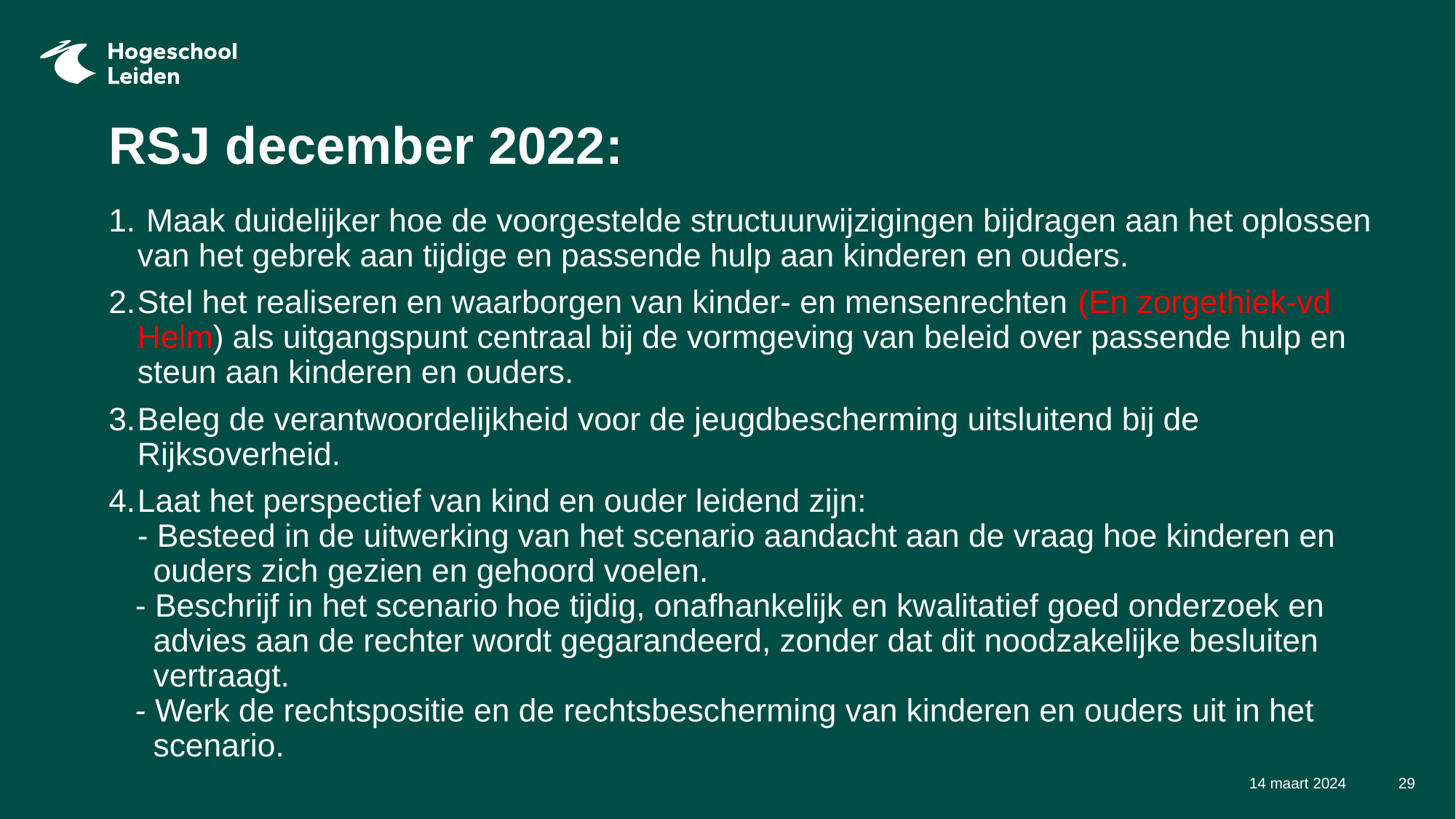

# RSJ december 2022:
 Maak duidelijker hoe de voorgestelde structuurwijzigingen bijdragen aan het oplossen van het gebrek aan tijdige en passende hulp aan kinderen en ouders.
Stel het realiseren en waarborgen van kinder- en mensenrechten (En zorgethiek-vd Helm) als uitgangspunt centraal bij de vormgeving van beleid over passende hulp en steun aan kinderen en ouders.
Beleg de verantwoordelijkheid voor de jeugdbescherming uitsluitend bij de Rijksoverheid.
Laat het perspectief van kind en ouder leidend zijn:
- Besteed in de uitwerking van het scenario aandacht aan de vraag hoe kinderen en
     ouders zich gezien en gehoord voelen.
   - Beschrijf in het scenario hoe tijdig, onafhankelijk en kwalitatief goed onderzoek en
     advies aan de rechter wordt gegarandeerd, zonder dat dit noodzakelijke besluiten
     vertraagt.
   - Werk de rechtspositie en de rechtsbescherming van kinderen en ouders uit in het
     scenario.

14 maart 2024
29
Titel van de presentatie > pas aan via > Functie Koptekst en voettekst